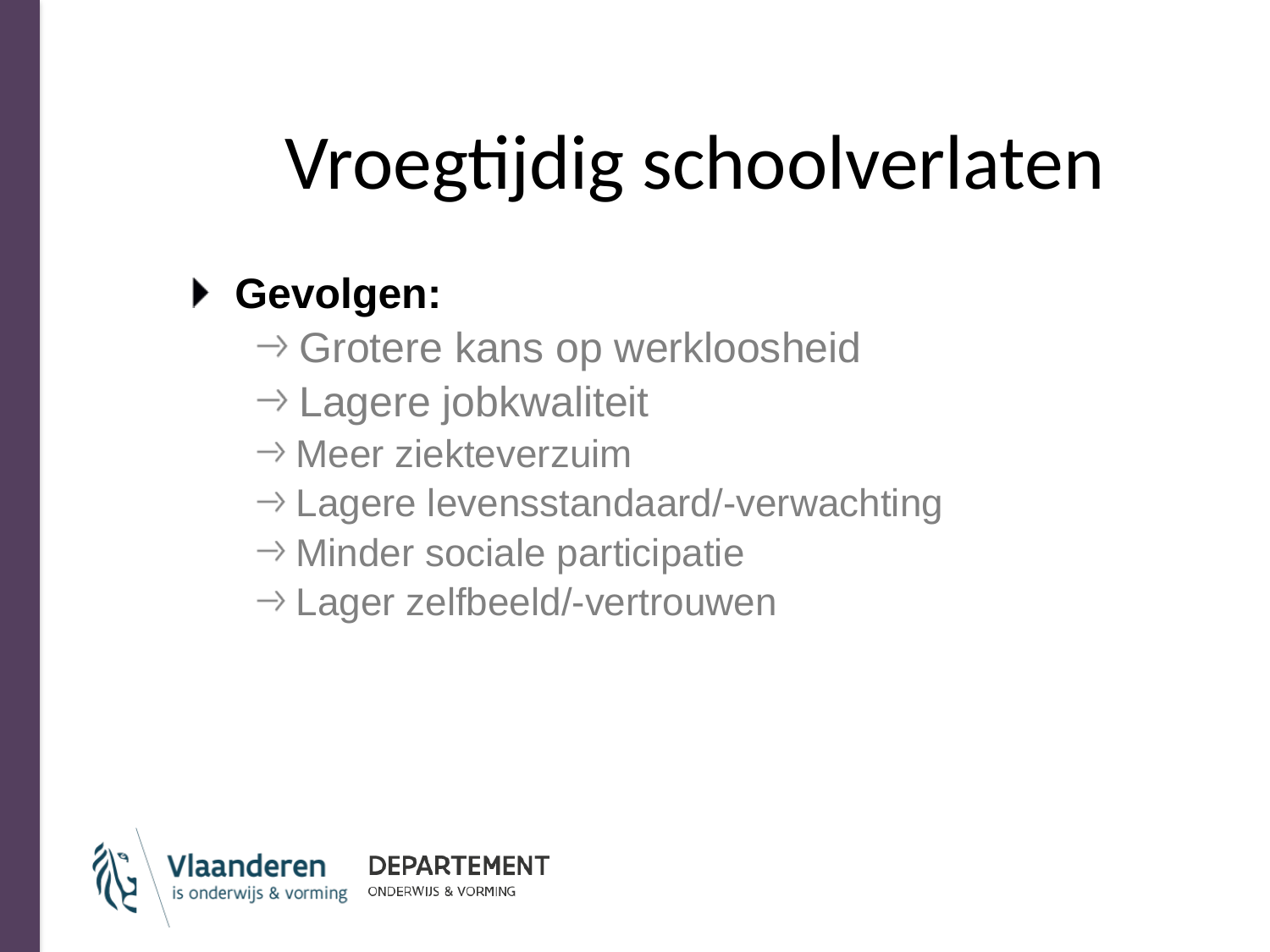

# Vroegtijdig schoolverlaten
Gevolgen:
Grotere kans op werkloosheid
Lagere jobkwaliteit
Meer ziekteverzuim
Lagere levensstandaard/-verwachting
Minder sociale participatie
Lager zelfbeeld/-vertrouwen